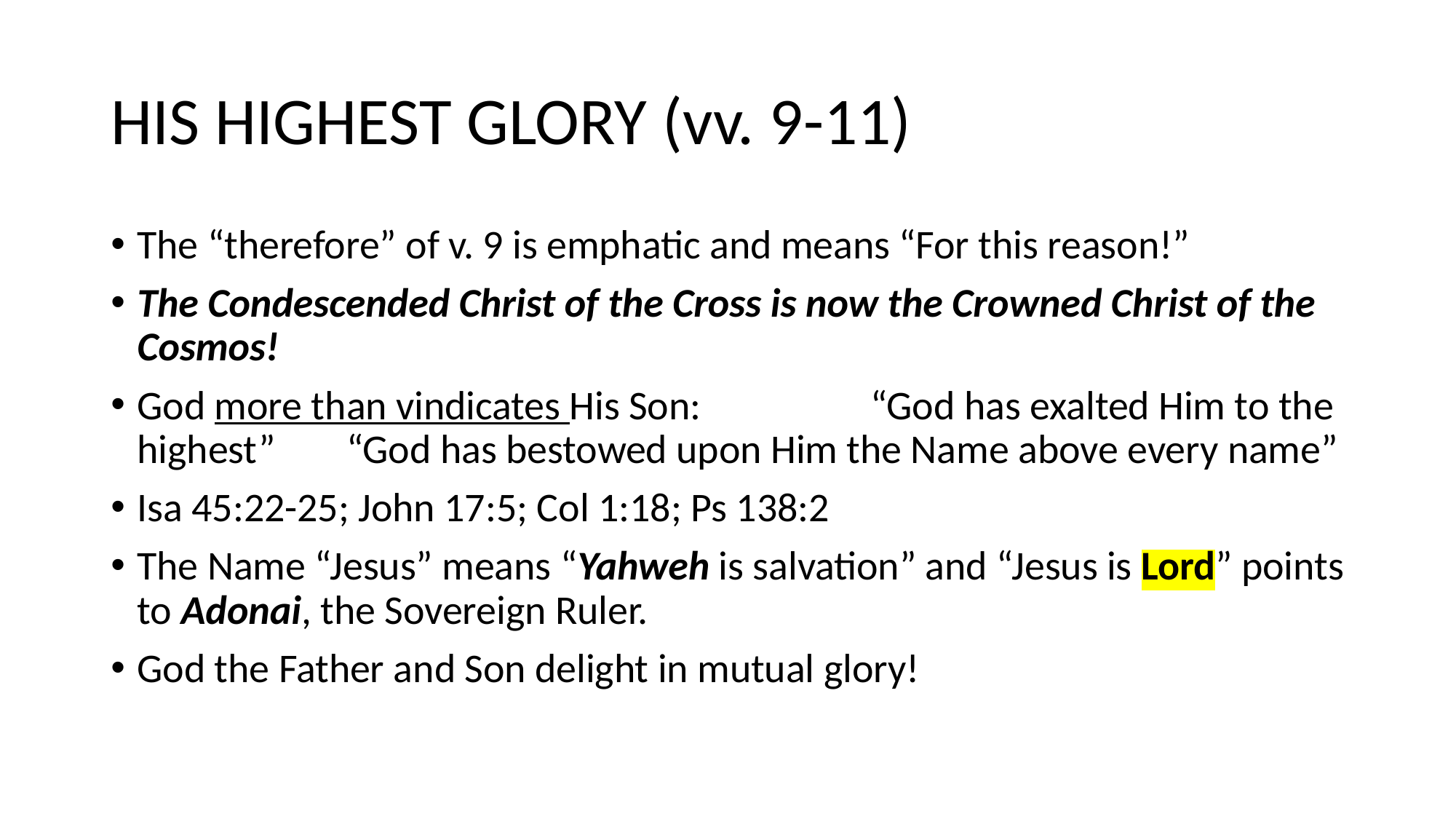

# HIS HIGHEST GLORY (vv. 9-11)
The “therefore” of v. 9 is emphatic and means “For this reason!”
The Condescended Christ of the Cross is now the Crowned Christ of the Cosmos!
God more than vindicates His Son:							“God has exalted Him to the highest”						“God has bestowed upon Him the Name above every name”
Isa 45:22-25; John 17:5; Col 1:18; Ps 138:2
The Name “Jesus” means “Yahweh is salvation” and “Jesus is Lord” points to Adonai, the Sovereign Ruler.
God the Father and Son delight in mutual glory!